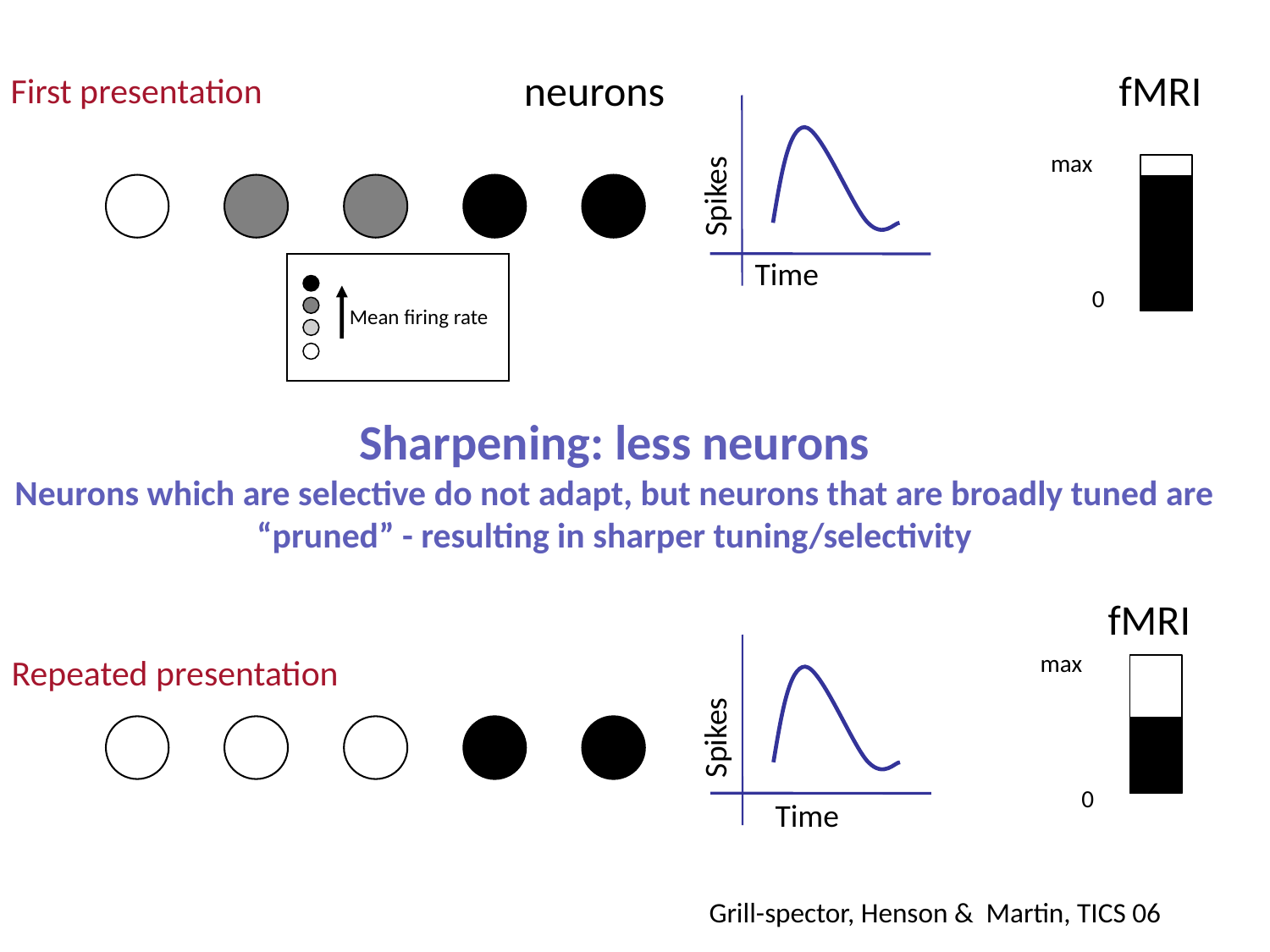

neurons
fMRI
First presentation

max

0

Spikes

Mean firing rate

Time
Sharpening: less neurons
Neurons which are selective do not adapt, but neurons that are broadly tuned are “pruned” - resulting in sharper tuning/selectivity
fMRI

max
Repeated presentation

Spikes
0
Time
Grill-spector, Henson &  Martin, TICS 06